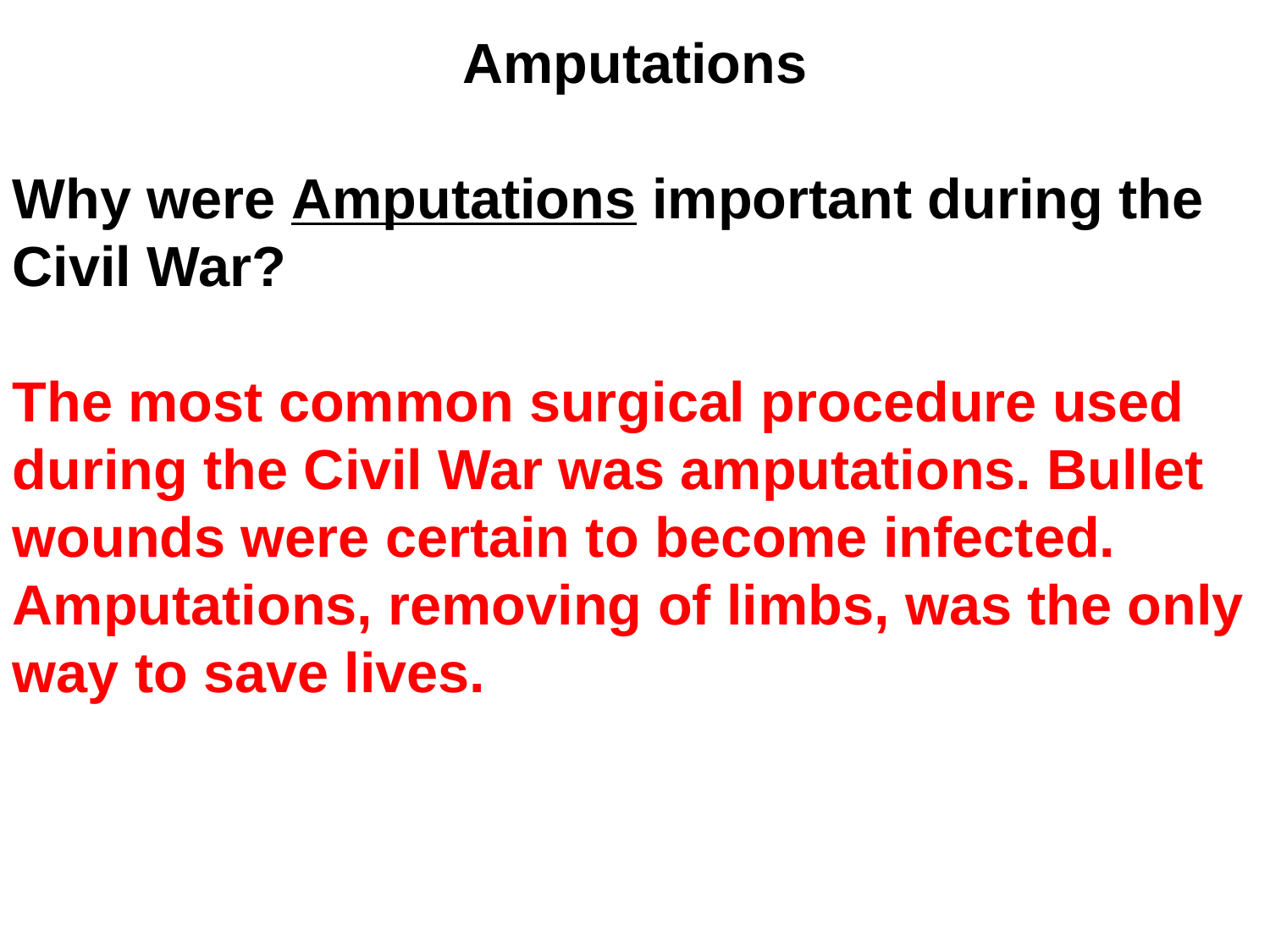

Amputations

Why were Amputations important during the Civil War?

The most common surgical procedure used during the Civil War was amputations. Bullet wounds were certain to become infected. Amputations, removing of limbs, was the only way to save lives.